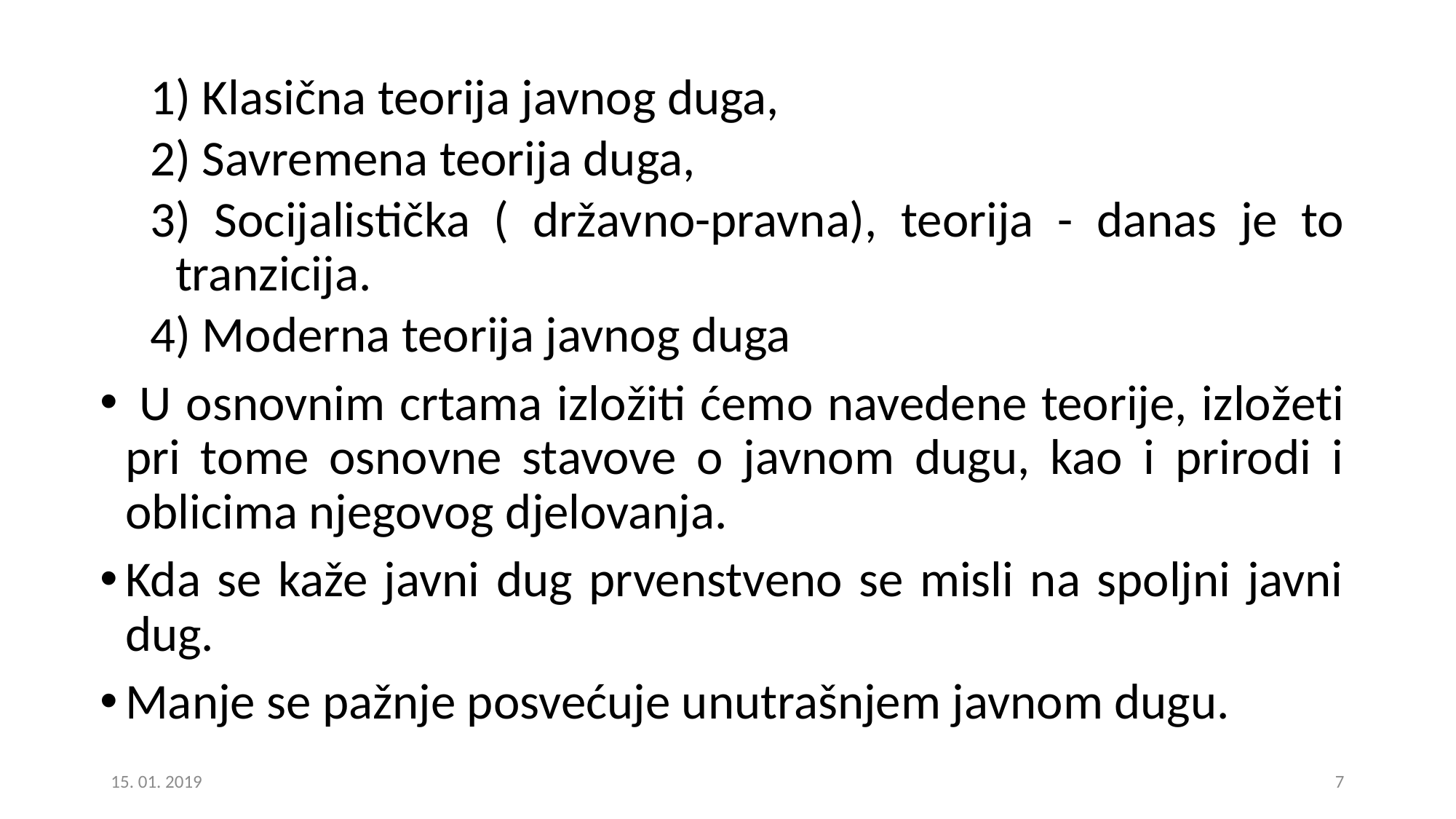

1) Klasična teorija javnog duga,
2) Savremena teorija duga,
3) Socijalistička ( državno-pravna), teorija - danas je to tranzicija.
4) Moderna teorija javnog duga
 U osnovnim crtama izložiti ćemo navedene teorije, izložeti pri tome osnovne stavove o javnom dugu, kao i prirodi i oblicima njegovog djelovanja.
Kda se kaže javni dug prvenstveno se misli na spoljni javni dug.
Manje se pažnje posvećuje unutrašnjem javnom dugu.

15. 01. 2019
7